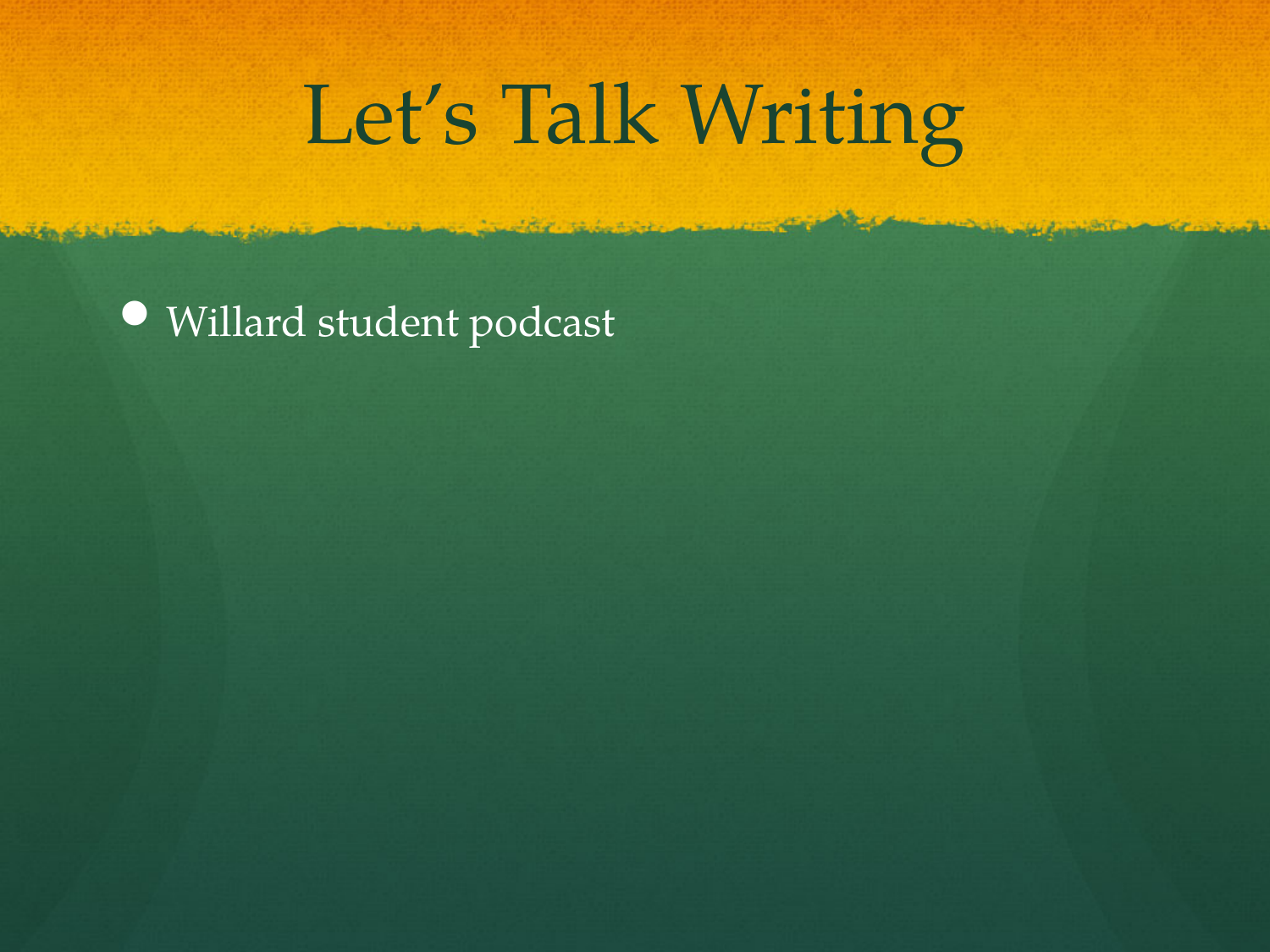

# Let’s Talk Writing
Willard student podcast